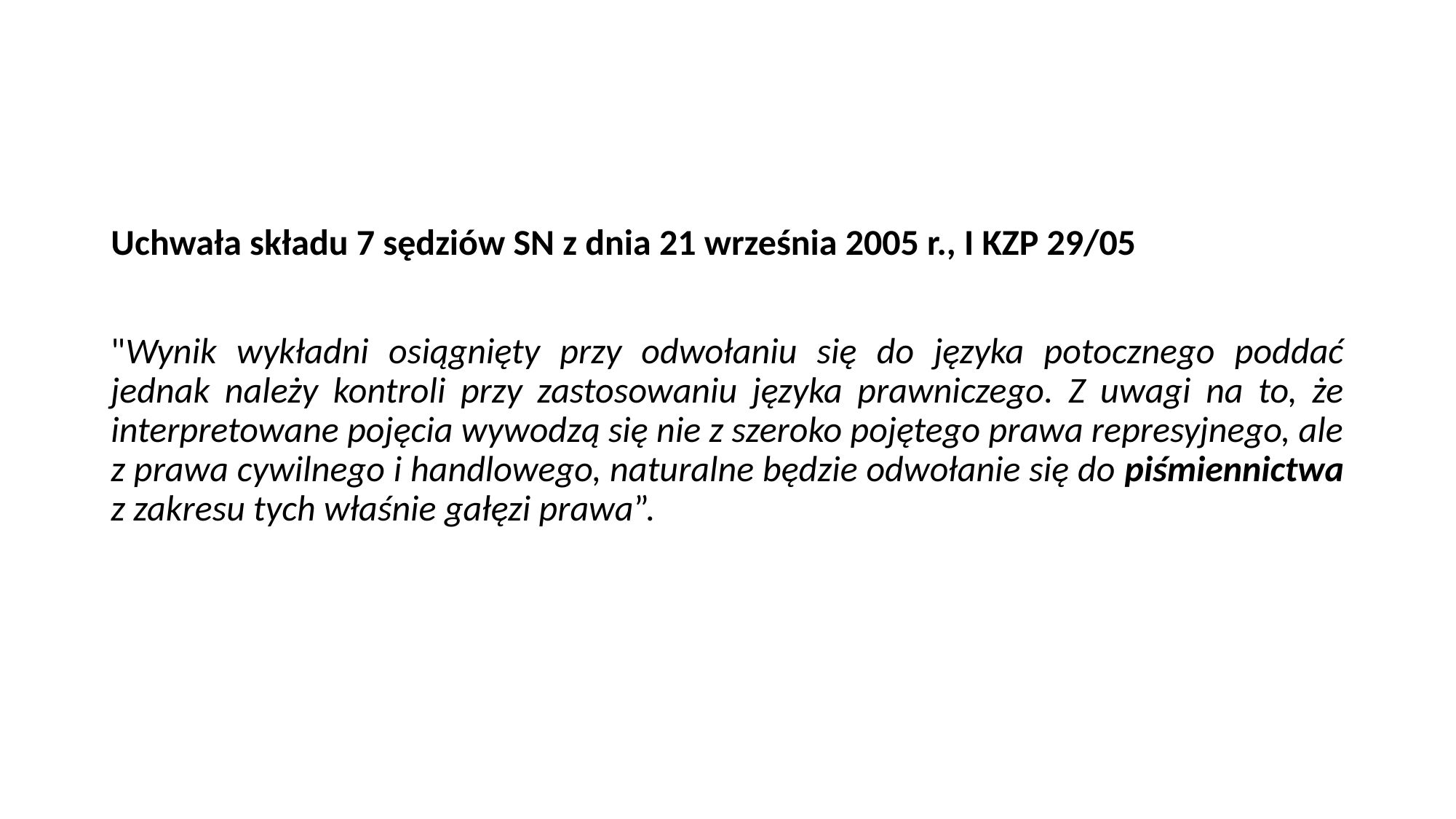

#
Uchwała składu 7 sędziów SN z dnia 21 września 2005 r., I KZP 29/05

"Wynik wykładni osiągnięty przy odwołaniu się do języka potocznego poddać jednak należy kontroli przy zastosowaniu języka prawniczego. Z uwagi na to, że interpretowane pojęcia wywodzą się nie z szeroko pojętego prawa represyjnego, ale z prawa cywilnego i handlowego, naturalne będzie odwołanie się do piśmiennictwa z zakresu tych właśnie gałęzi prawa”.